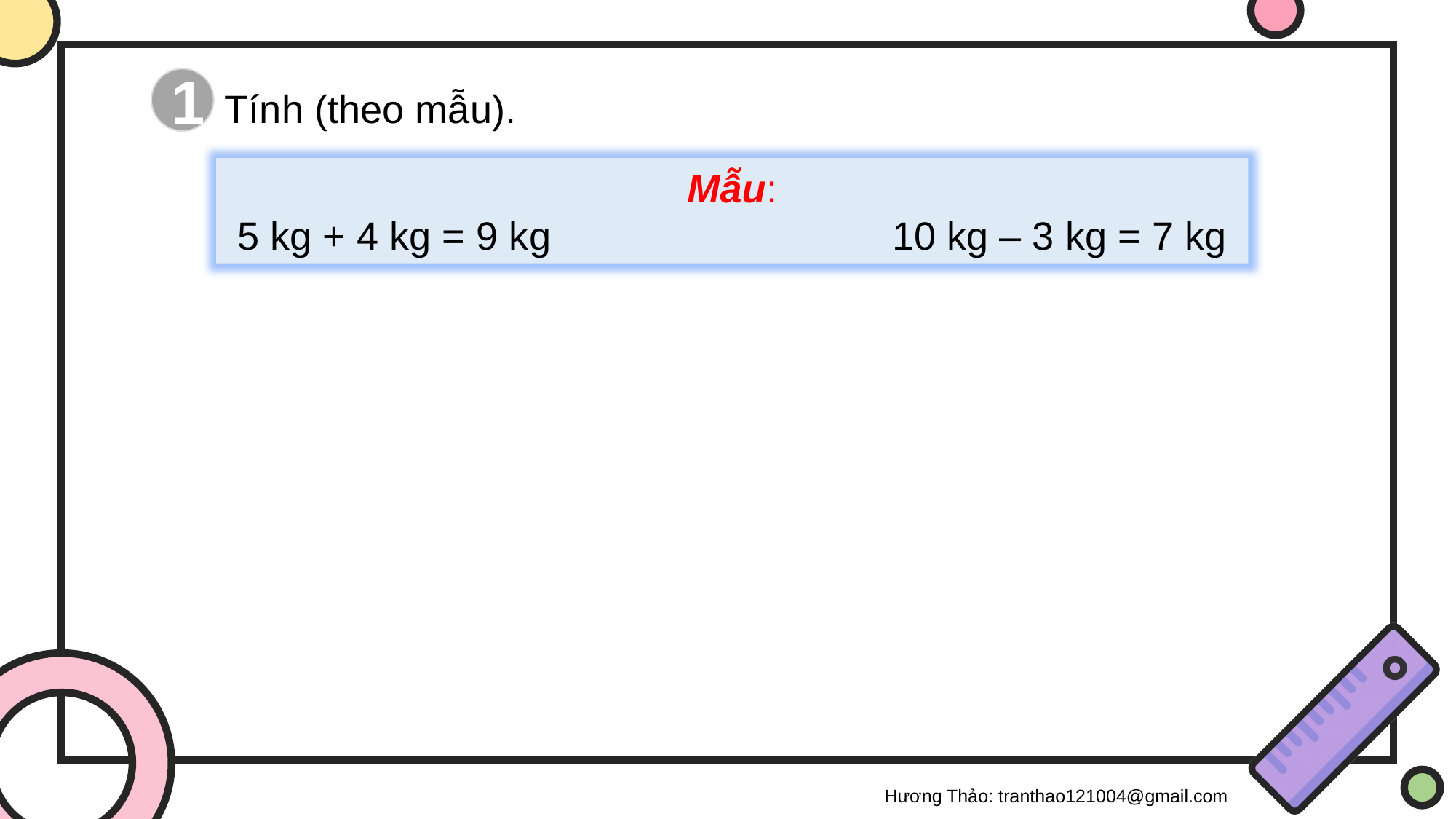

Tính (theo mẫu).
1
Mẫu:
5 kg + 4 kg = 9 kg				10 kg – 3 kg = 7 kg